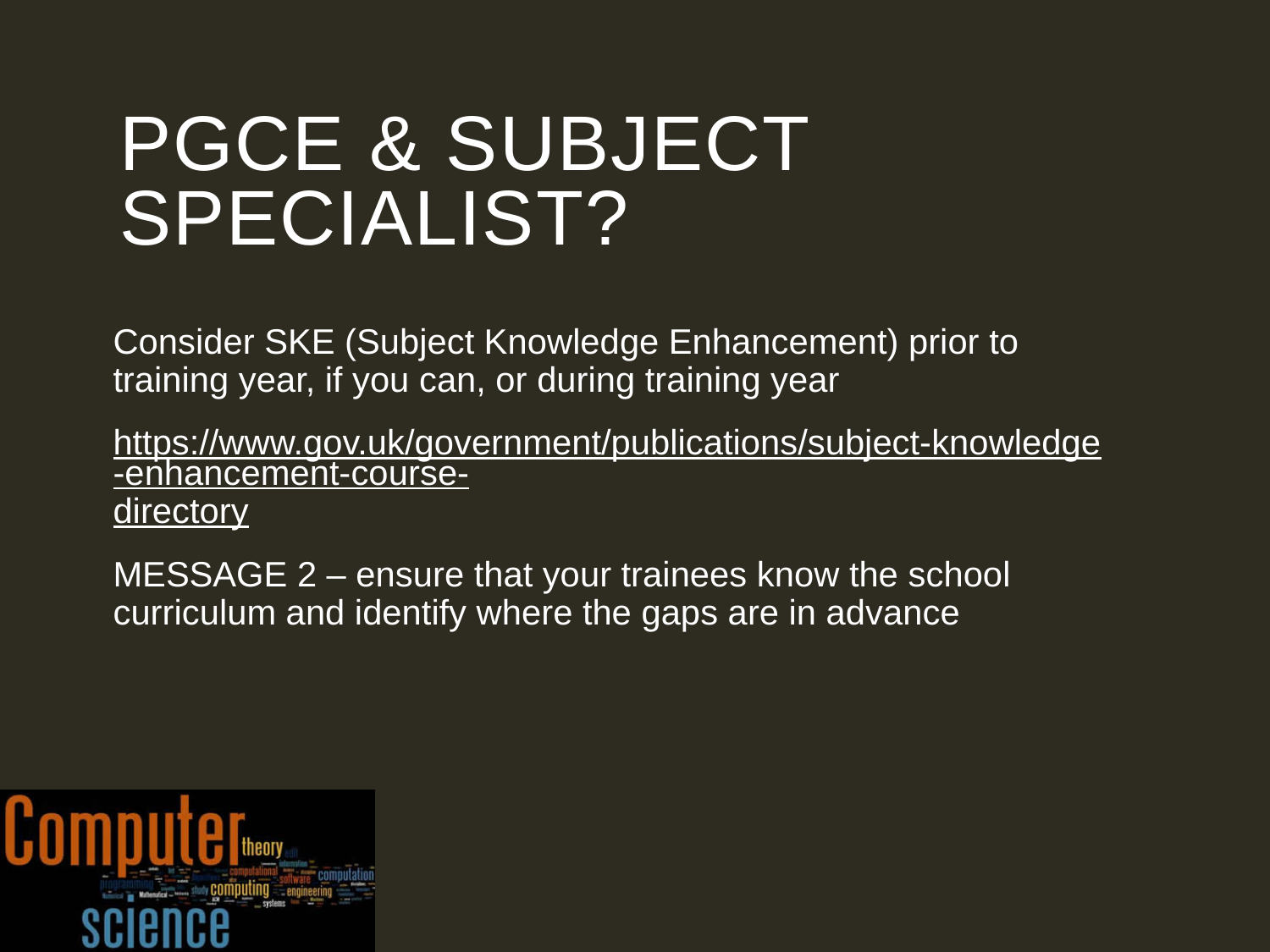

# PGCE & SUBJECT SPECIALIST?
Consider SKE (Subject Knowledge Enhancement) prior to training year, if you can, or during training year
https://www.gov.uk/government/publications/subject-knowledge-enhancement-course-directory
MESSAGE 2 – ensure that your trainees know the school curriculum and identify where the gaps are in advance